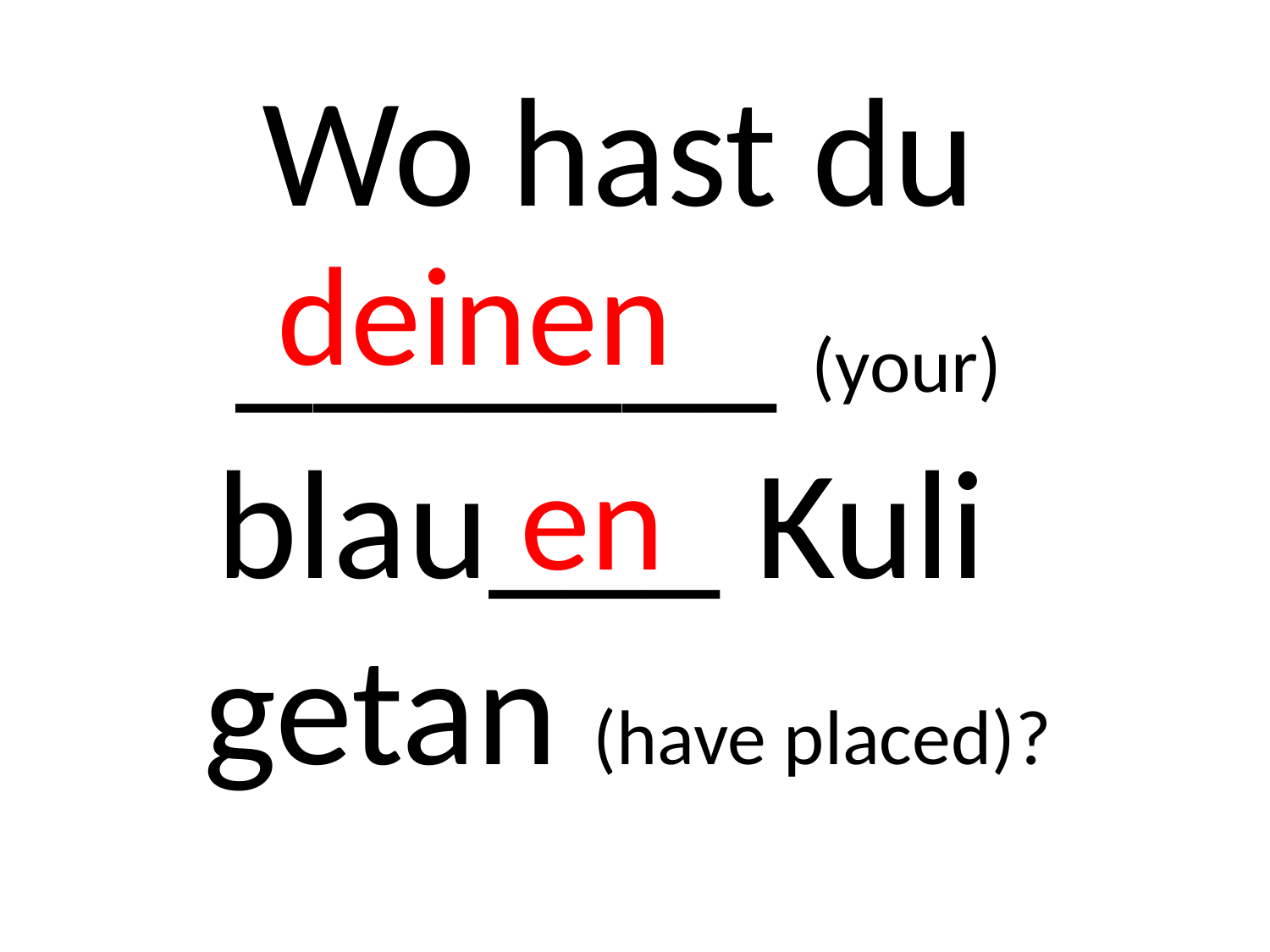

# Wo hast du _______ (your) blau___ Kuli getan (have placed)?
deinen
en